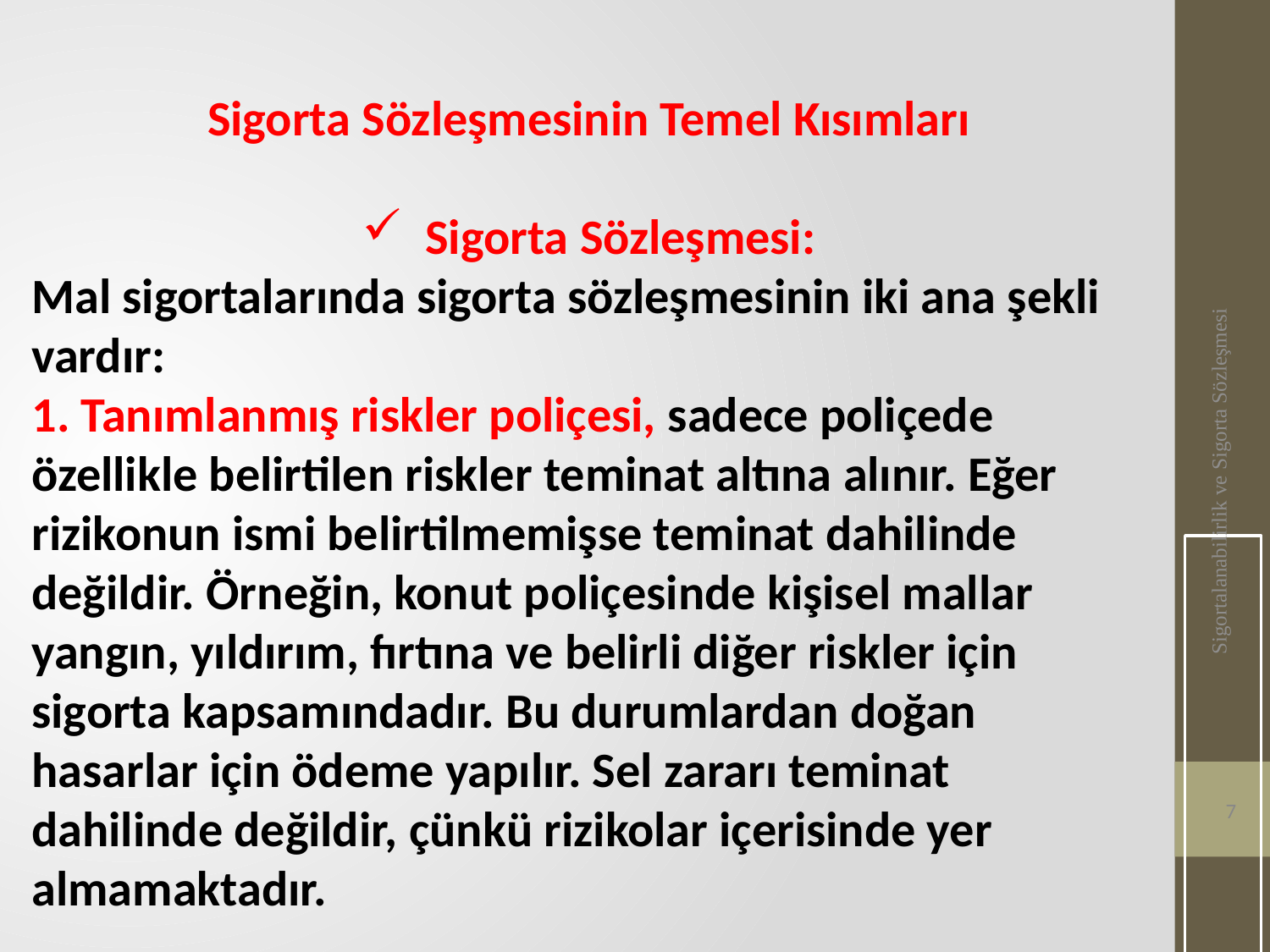

Sigorta Sözleşmesinin Temel Kısımları

Sigorta Sözleşmesi:
Mal sigortalarında sigorta sözleşmesinin iki ana şekli vardır:
1. Tanımlanmış riskler poliçesi, sadece poliçede özellikle belirtilen riskler teminat altına alınır. Eğer rizikonun ismi belirtilmemişse teminat dahilinde değildir. Örneğin, konut poliçesinde kişisel mallar yangın, yıldırım, fırtına ve belirli diğer riskler için sigorta kapsamındadır. Bu durumlardan doğan hasarlar için ödeme yapılır. Sel zararı teminat dahilinde değildir, çünkü rizikolar içerisinde yer almamaktadır.

Sigortalanabilirlik ve Sigorta Sözleşmesi
7